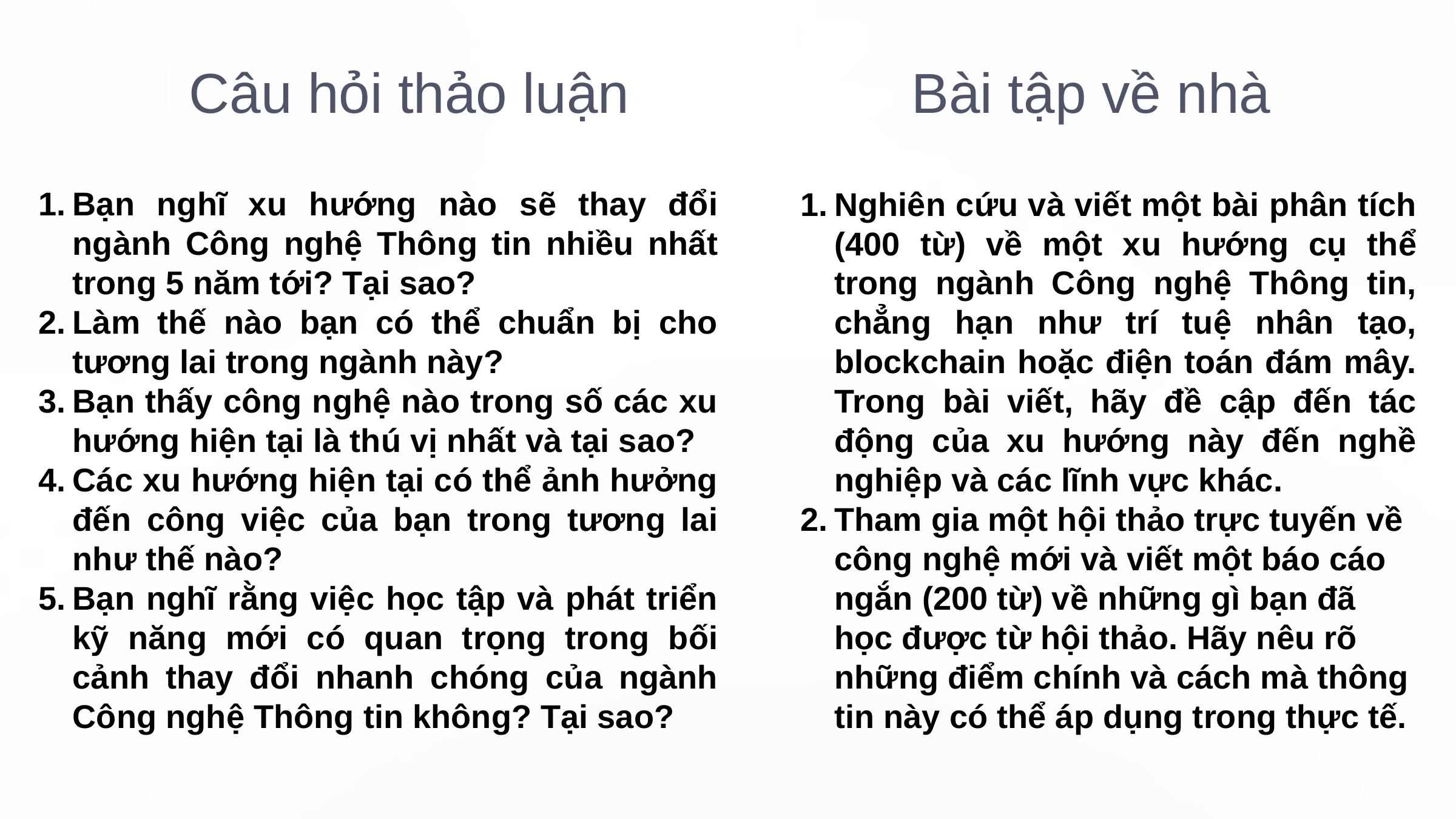

Câu hỏi thảo luận
Bài tập về nhà
Bạn nghĩ xu hướng nào sẽ thay đổi ngành Công nghệ Thông tin nhiều nhất trong 5 năm tới? Tại sao?
Làm thế nào bạn có thể chuẩn bị cho tương lai trong ngành này?
Bạn thấy công nghệ nào trong số các xu hướng hiện tại là thú vị nhất và tại sao?
Các xu hướng hiện tại có thể ảnh hưởng đến công việc của bạn trong tương lai như thế nào?
Bạn nghĩ rằng việc học tập và phát triển kỹ năng mới có quan trọng trong bối cảnh thay đổi nhanh chóng của ngành Công nghệ Thông tin không? Tại sao?
Nghiên cứu và viết một bài phân tích (400 từ) về một xu hướng cụ thể trong ngành Công nghệ Thông tin, chẳng hạn như trí tuệ nhân tạo, blockchain hoặc điện toán đám mây. Trong bài viết, hãy đề cập đến tác động của xu hướng này đến nghề nghiệp và các lĩnh vực khác.
Tham gia một hội thảo trực tuyến về công nghệ mới và viết một báo cáo ngắn (200 từ) về những gì bạn đã học được từ hội thảo. Hãy nêu rõ những điểm chính và cách mà thông tin này có thể áp dụng trong thực tế.